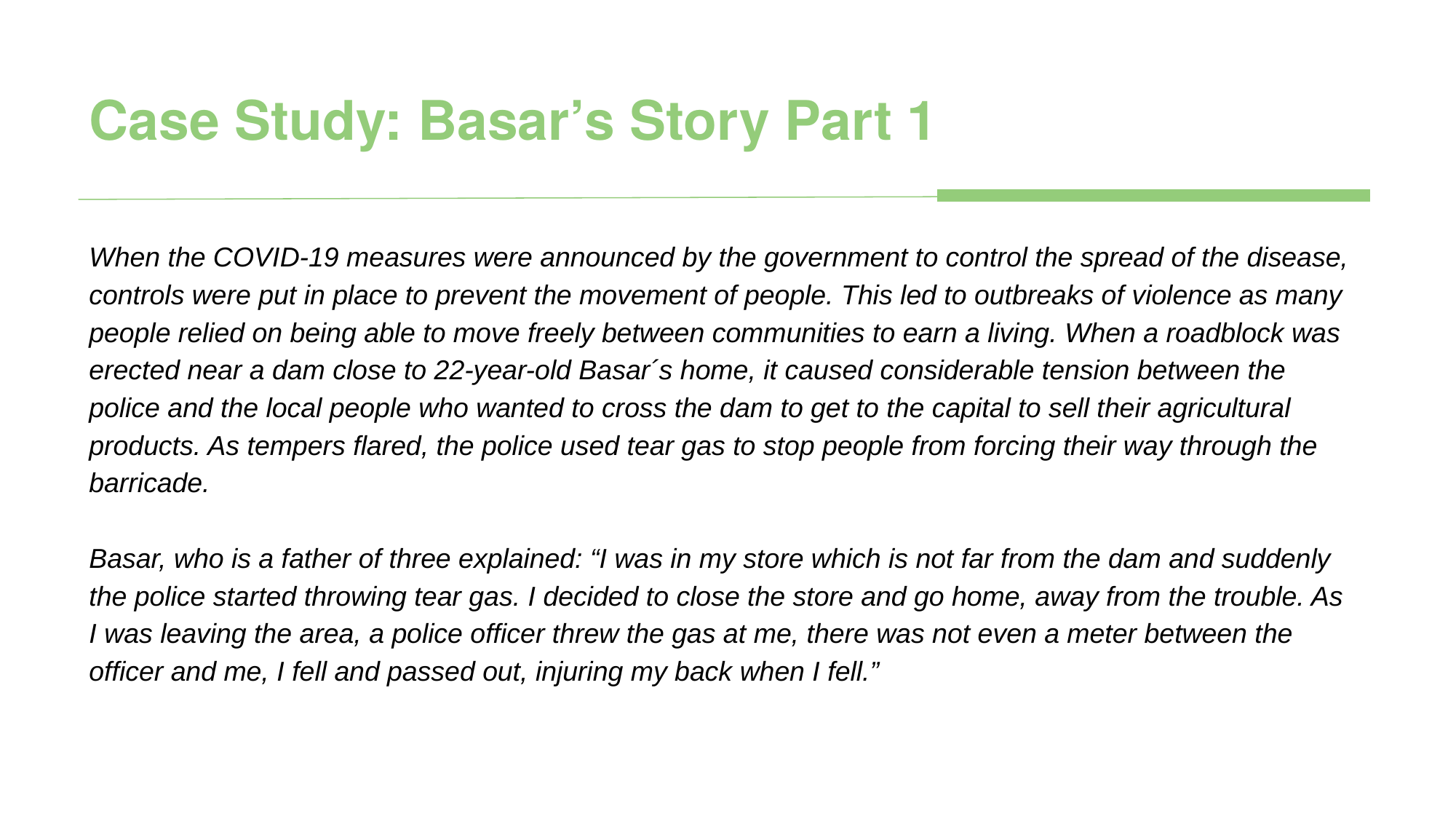

# Case Study: Basar’s Story Part 1
When the COVID-19 measures were announced by the government to control the spread of the disease, controls were put in place to prevent the movement of people. This led to outbreaks of violence as many people relied on being able to move freely between communities to earn a living. When a roadblock was erected near a dam close to 22-year-old Basar´s home, it caused considerable tension between the police and the local people who wanted to cross the dam to get to the capital to sell their agricultural products. As tempers flared, the police used tear gas to stop people from forcing their way through the barricade.

Basar, who is a father of three explained: “I was in my store which is not far from the dam and suddenly the police started throwing tear gas. I decided to close the store and go home, away from the trouble. As I was leaving the area, a police officer threw the gas at me, there was not even a meter between the officer and me, I fell and passed out, injuring my back when I fell.”